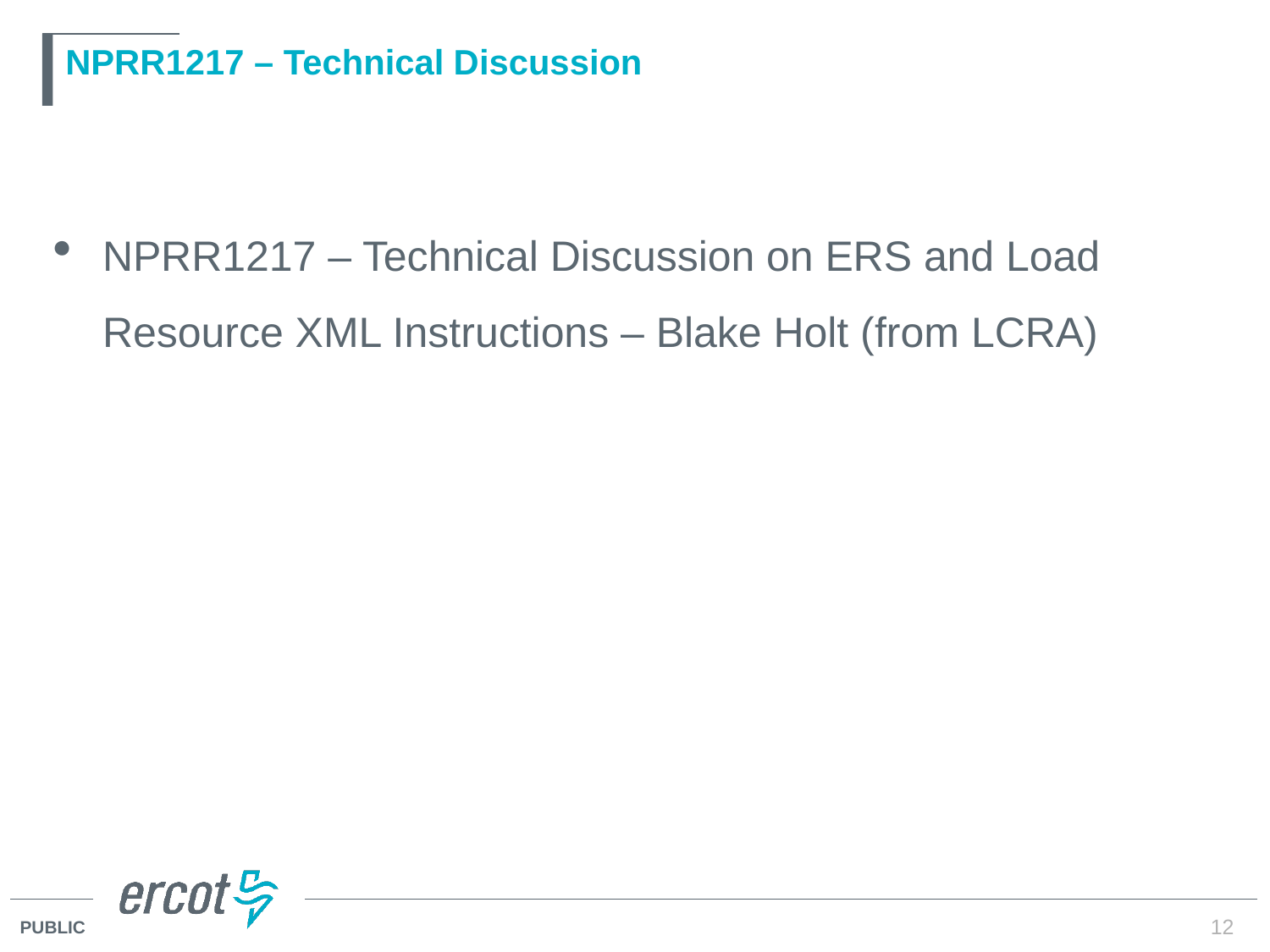

# NPRR1217 – Technical Discussion

NPRR1217 – Technical Discussion on ERS and Load Resource XML Instructions – Blake Holt (from LCRA)
12